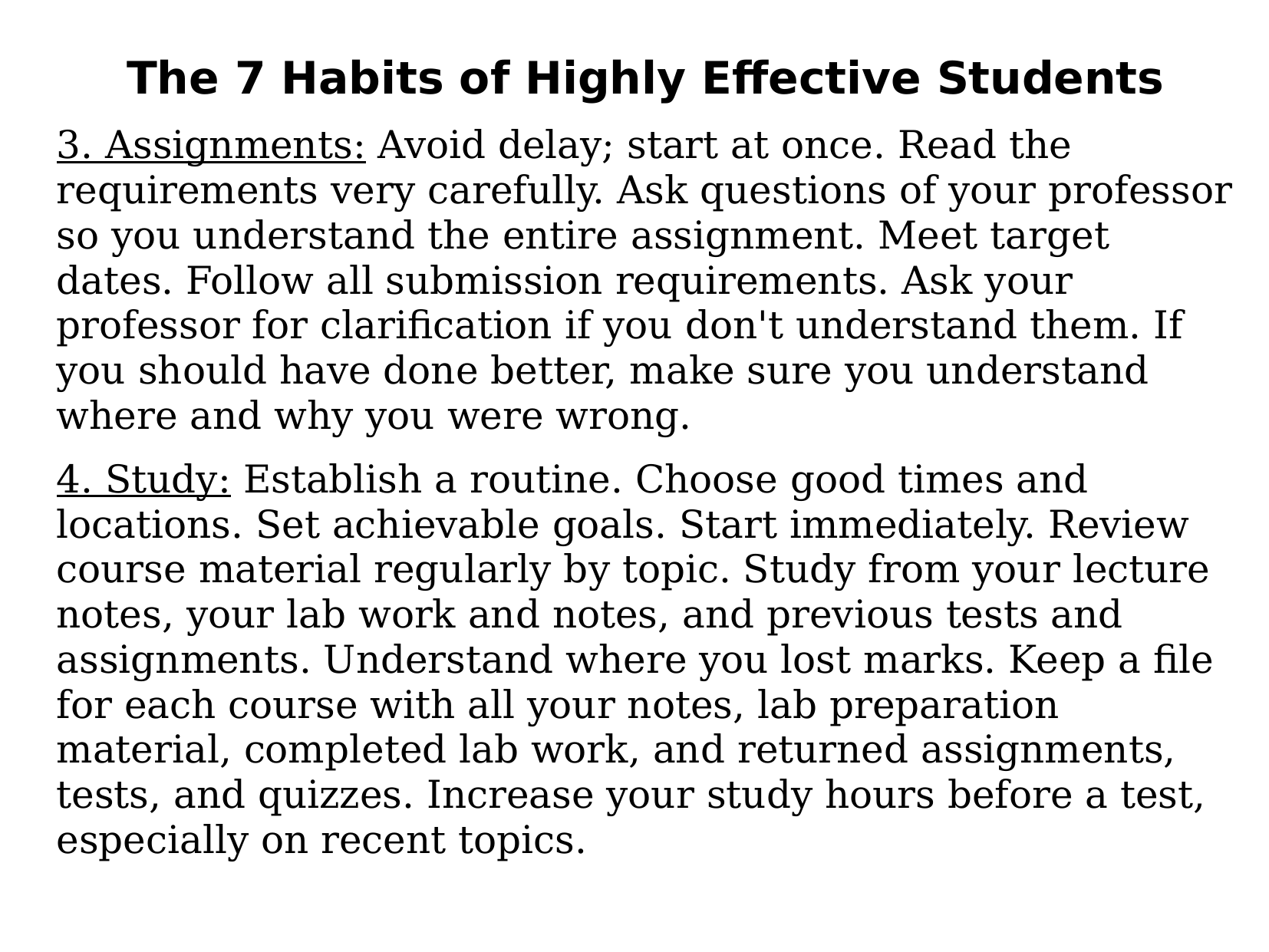

The 7 Habits of Highly Effective Students
3. Assignments: Avoid delay; start at once. Read the requirements very carefully. Ask questions of your professor so you understand the entire assignment. Meet target dates. Follow all submission requirements. Ask your professor for clarification if you don't understand them. If you should have done better, make sure you understand where and why you were wrong.
4. Study: Establish a routine. Choose good times and locations. Set achievable goals. Start immediately. Review course material regularly by topic. Study from your lecture notes, your lab work and notes, and previous tests and assignments. Understand where you lost marks. Keep a file for each course with all your notes, lab preparation material, completed lab work, and returned assignments, tests, and quizzes. Increase your study hours before a test, especially on recent topics.